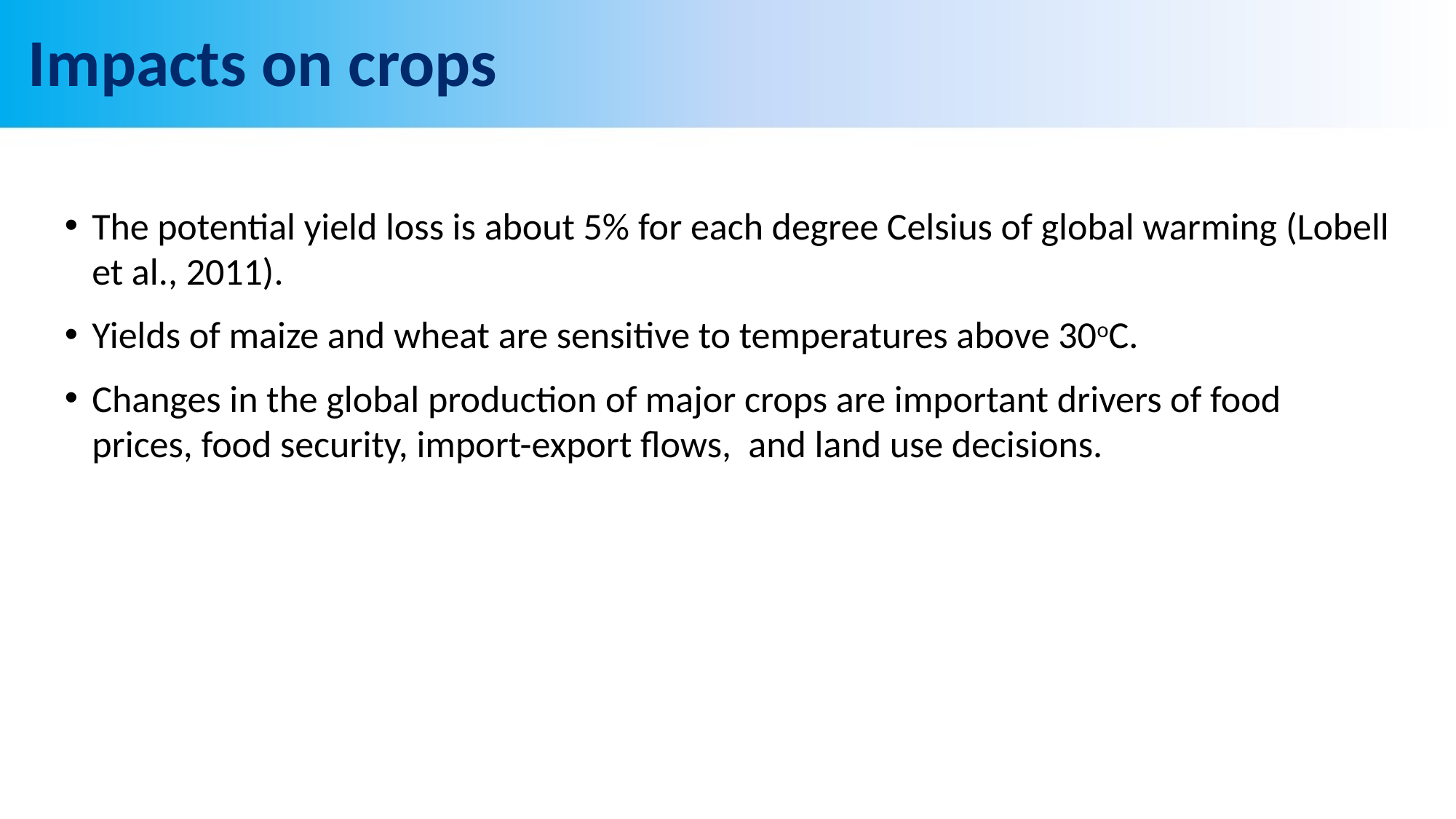

# Impacts on crops
The potential yield loss is about 5% for each degree Celsius of global warming (Lobell et al., 2011).
Yields of maize and wheat are sensitive to temperatures above 30oC.
Changes in the global production of major crops are important drivers of food prices, food security, import-export flows,  and land use decisions.